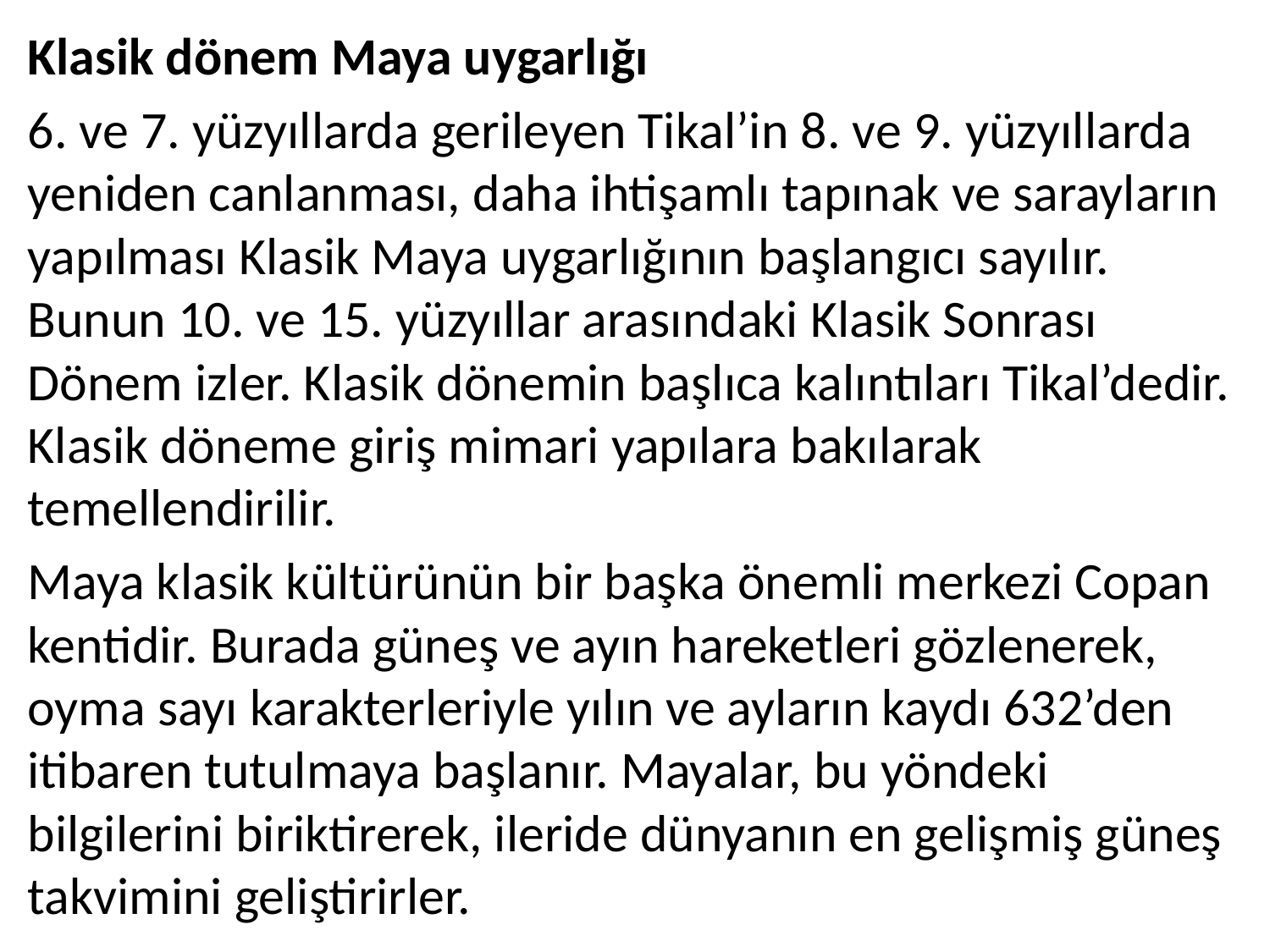

Klasik dönem Maya uygarlığı
6. ve 7. yüzyıllarda gerileyen Tikal’in 8. ve 9. yüzyıllarda yeniden canlanması, daha ihtişamlı tapınak ve sarayların yapılması Klasik Maya uygarlığının başlangıcı sayılır. Bunun 10. ve 15. yüzyıllar arasındaki Klasik Sonrası Dönem izler. Klasik dönemin başlıca kalıntıları Tikal’dedir. Klasik döneme giriş mimari yapılara bakılarak temellendirilir.
Maya klasik kültürünün bir başka önemli merkezi Copan kentidir. Burada güneş ve ayın hareketleri gözlenerek, oyma sayı karakterleriyle yılın ve ayların kaydı 632’den itibaren tutulmaya başlanır. Mayalar, bu yöndeki bilgilerini biriktirerek, ileride dünyanın en gelişmiş güneş takvimini geliştirirler.